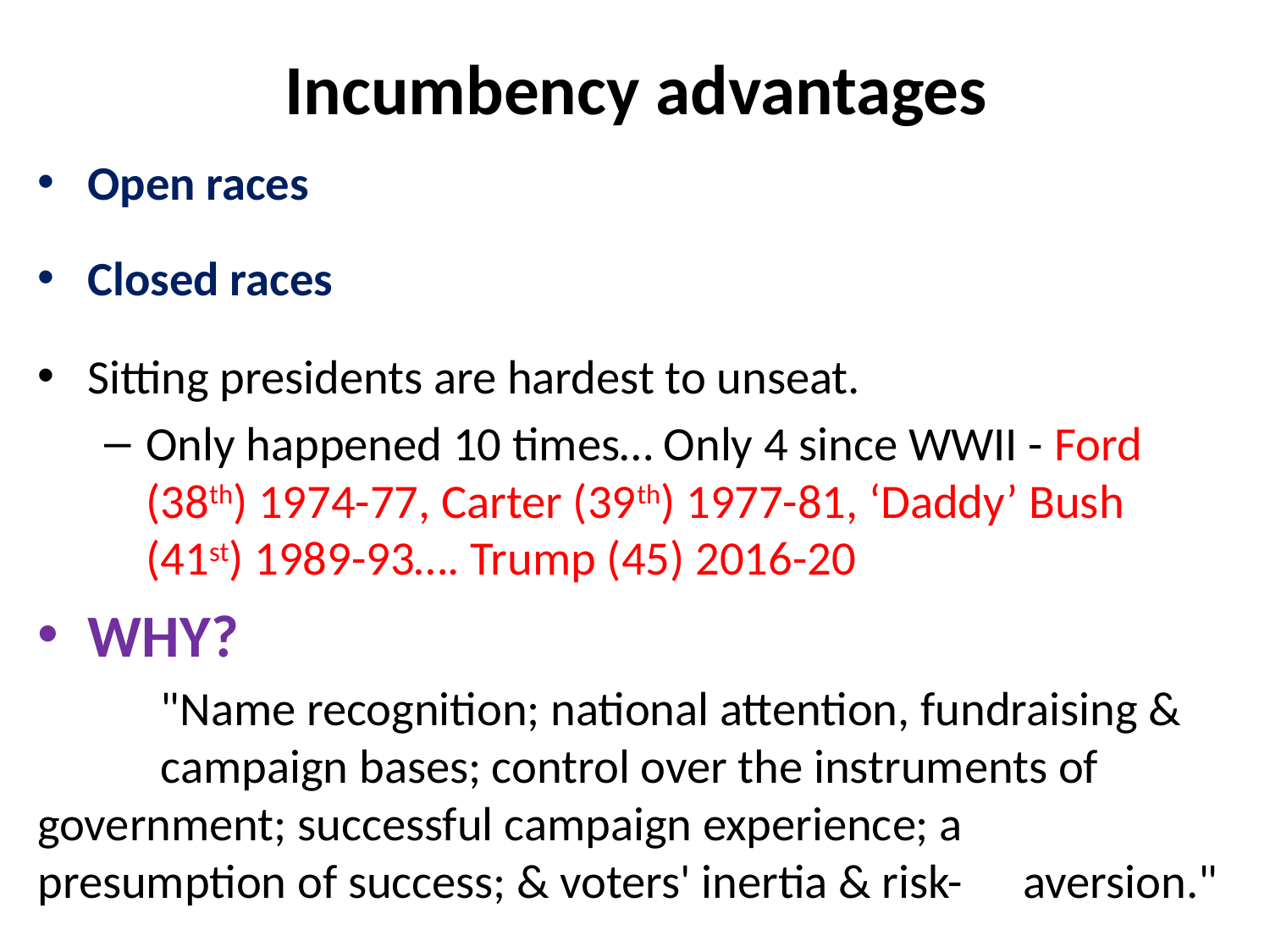

# Incumbency advantages
Open races

Closed races

Sitting presidents are hardest to unseat.
Only happened 10 times… Only 4 since WWII - Ford (38th) 1974-77, Carter (39th) 1977-81, ‘Daddy’ Bush (41st) 1989-93…. Trump (45) 2016-20
WHY?
	"Name recognition; national attention, fundraising & 	campaign bases; control over the instruments of 	government; successful campaign experience; a 	presumption of success; & voters' inertia & risk-	aversion."